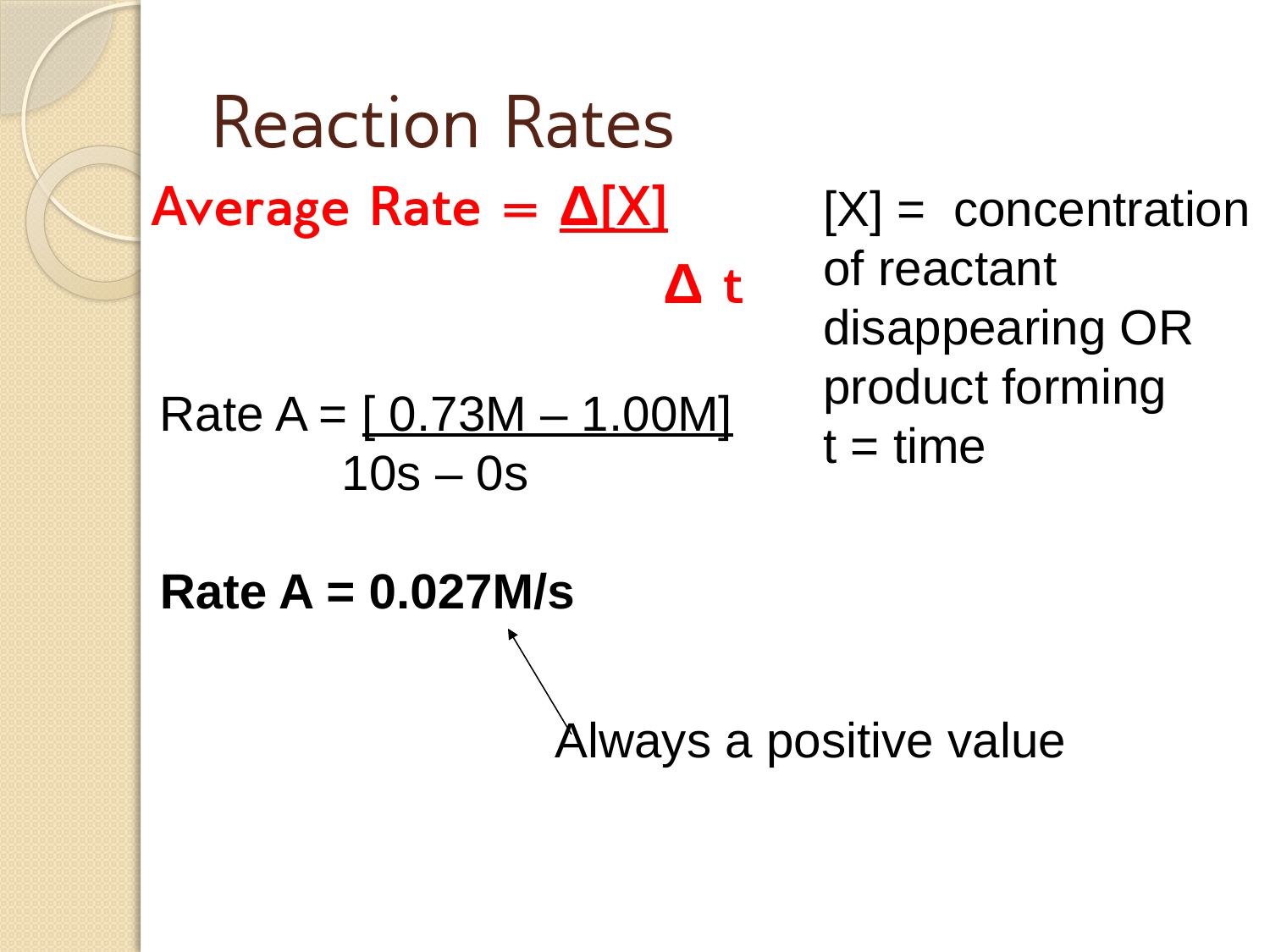

# Reaction Rates
Average Rate = Δ[X]
		  		     Δ t
[X] =  concentration of reactant disappearing OR product forming
t = time
Rate A = [ 0.73M – 1.00M]
	    10s – 0s

Rate A = 0.027M/s

Always a positive value